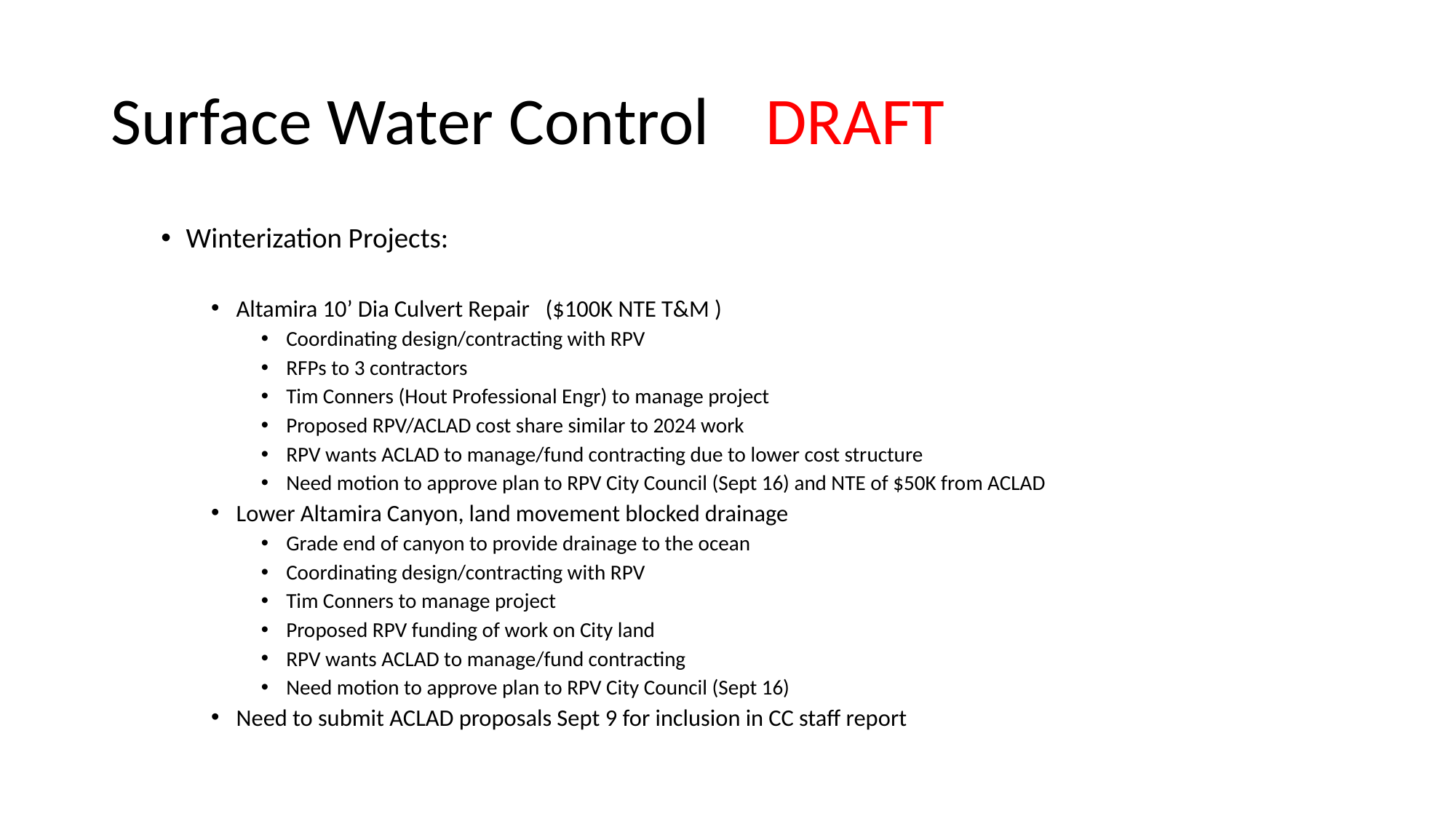

# Surface Water Control  	DRAFT
Winterization Projects:

Altamira 10’ Dia Culvert Repair   ($100K NTE T&M )
Coordinating design/contracting with RPV
RFPs to 3 contractors
Tim Conners (Hout Professional Engr) to manage project
Proposed RPV/ACLAD cost share similar to 2024 work
RPV wants ACLAD to manage/fund contracting due to lower cost structure
Need motion to approve plan to RPV City Council (Sept 16) and NTE of $50K from ACLAD
Lower Altamira Canyon, land movement blocked drainage
Grade end of canyon to provide drainage to the ocean
Coordinating design/contracting with RPV
Tim Conners to manage project
Proposed RPV funding of work on City land
RPV wants ACLAD to manage/fund contracting
Need motion to approve plan to RPV City Council (Sept 16)
Need to submit ACLAD proposals Sept 9 for inclusion in CC staff report